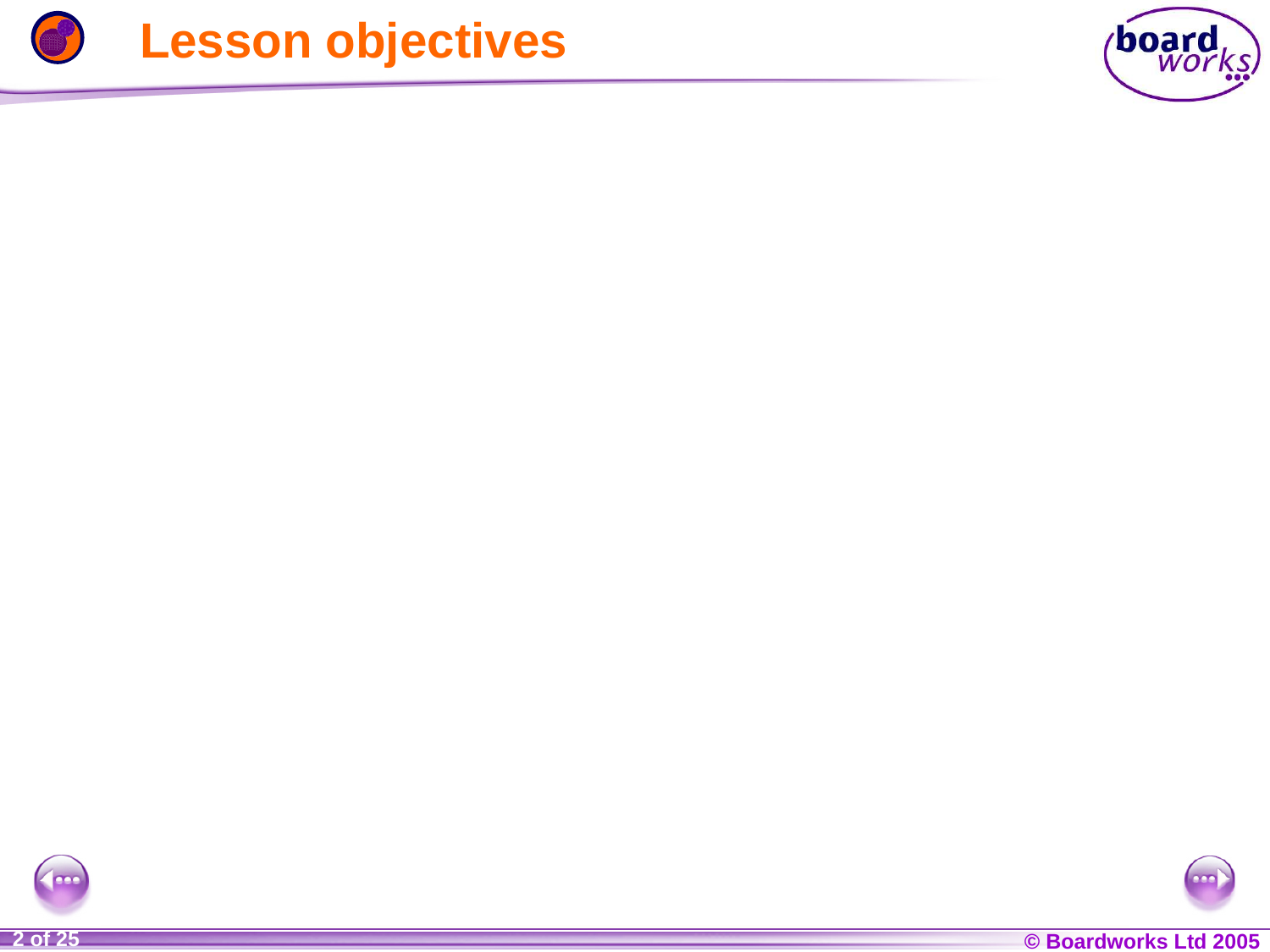

# Lesson objectives
To be group materials as solid, liquid or gas

List the properties of each group